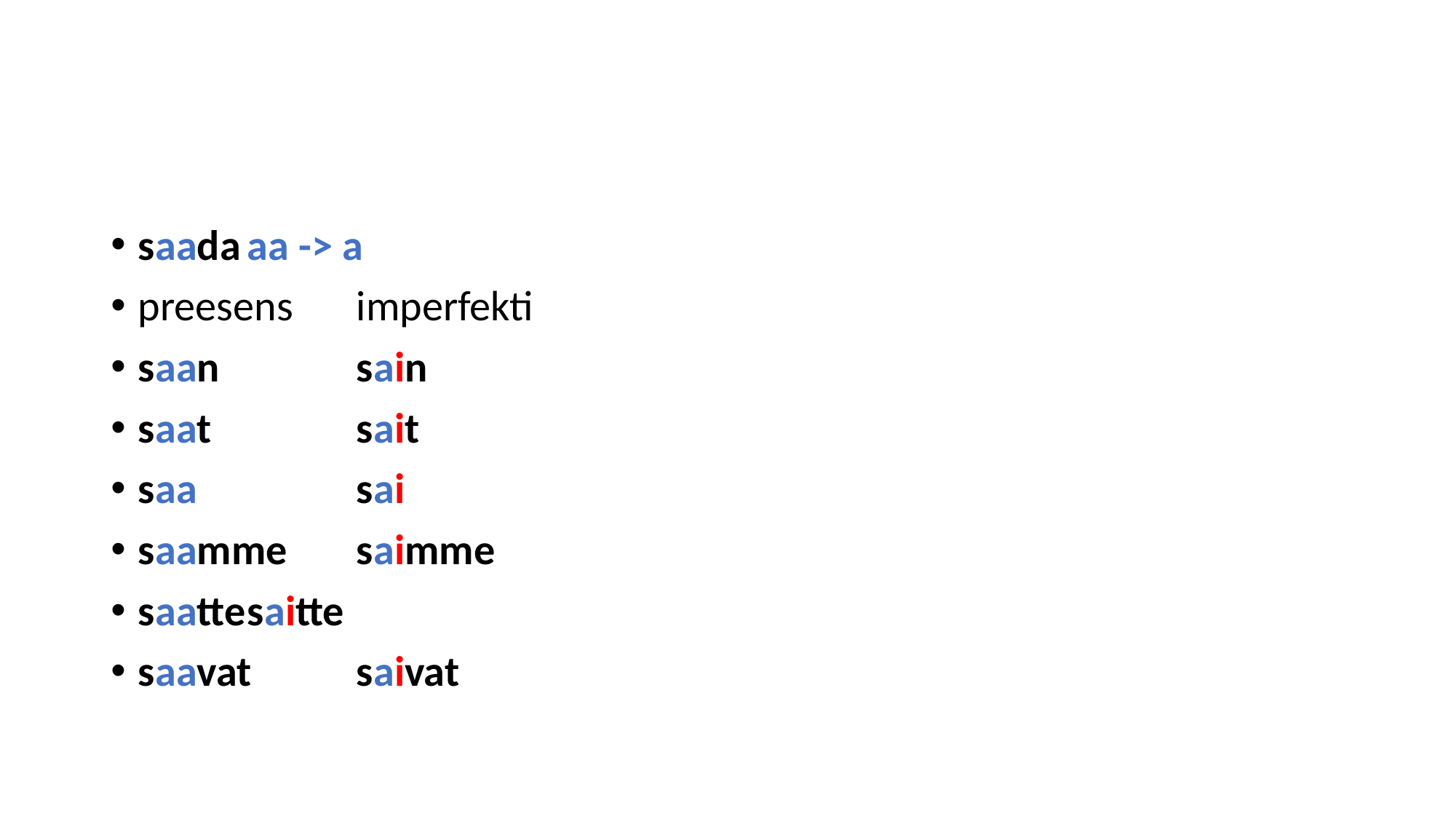

#
saada	aa -> a
preesens	imperfekti
saan		sain
saat		sait
saa		sai
saamme	saimme
saatte	saitte
saavat	saivat